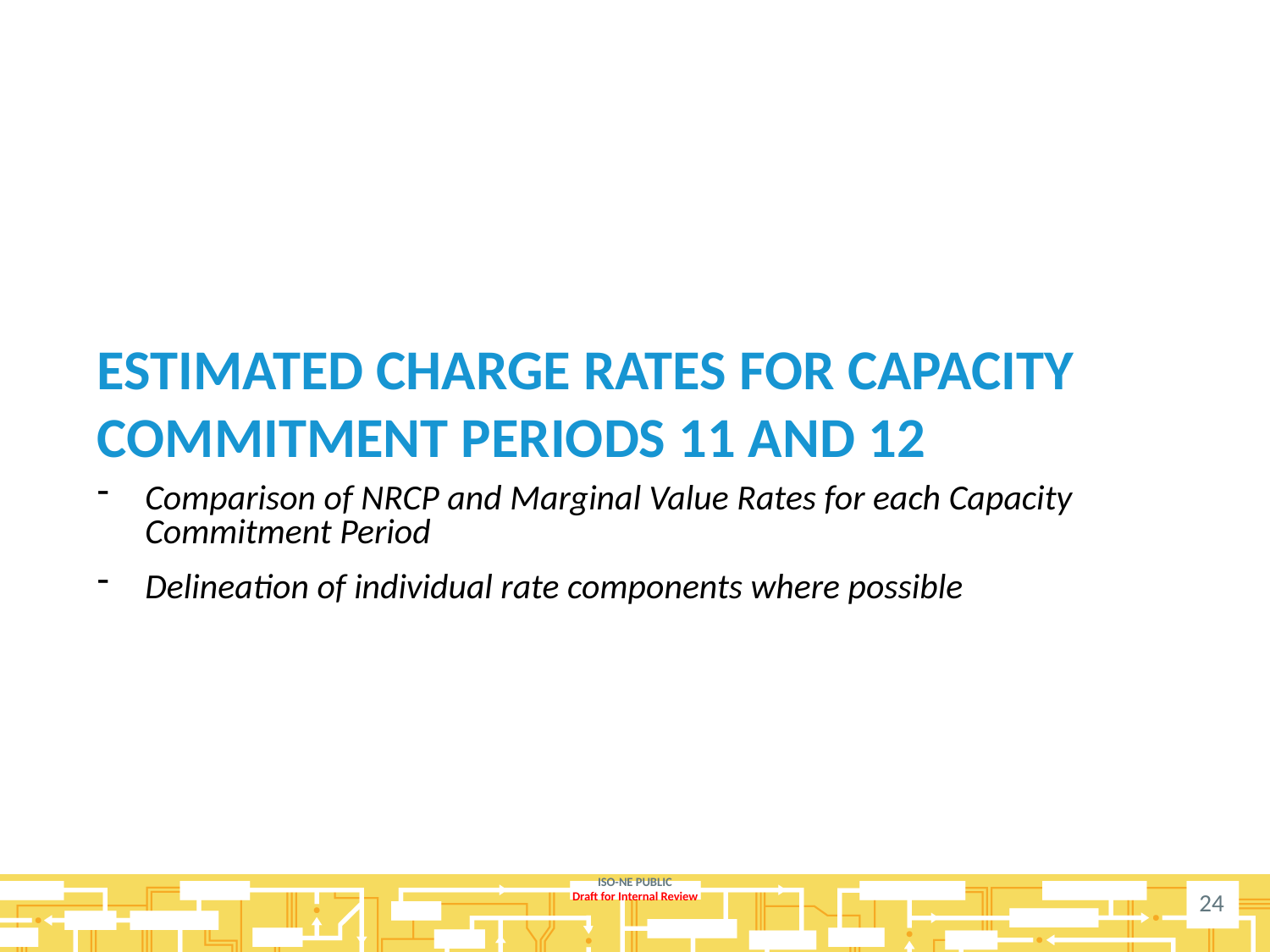

# Estimated charge rates for Capacity Commitment Periods 11 and 12
Comparison of NRCP and Marginal Value Rates for each Capacity Commitment Period
Delineation of individual rate components where possible
24